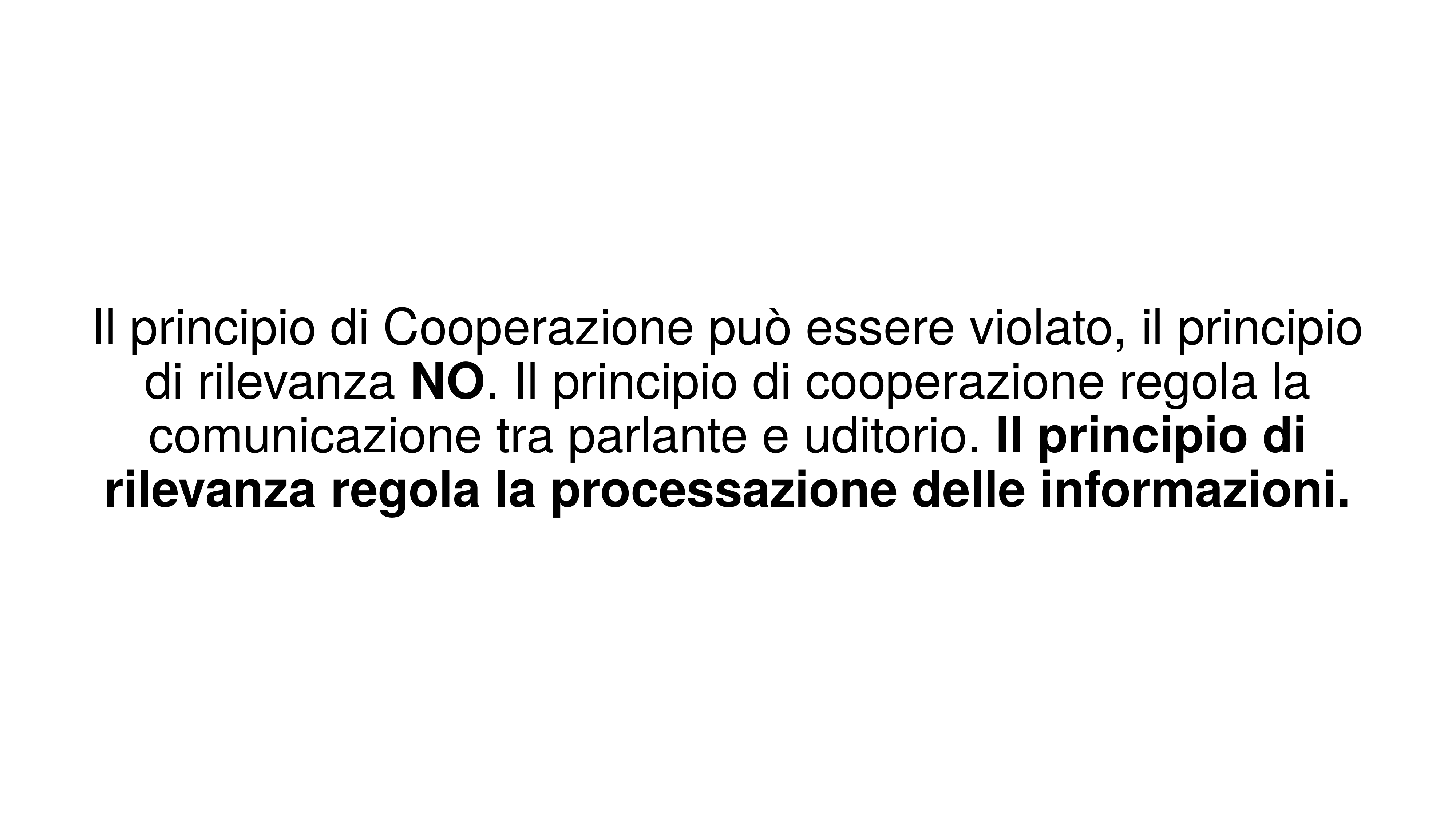

Il principio di Cooperazione può essere violato, il principio di rilevanza NO. Il principio di cooperazione regola la comunicazione tra parlante e uditorio. Il principio di rilevanza regola la processazione delle informazioni.